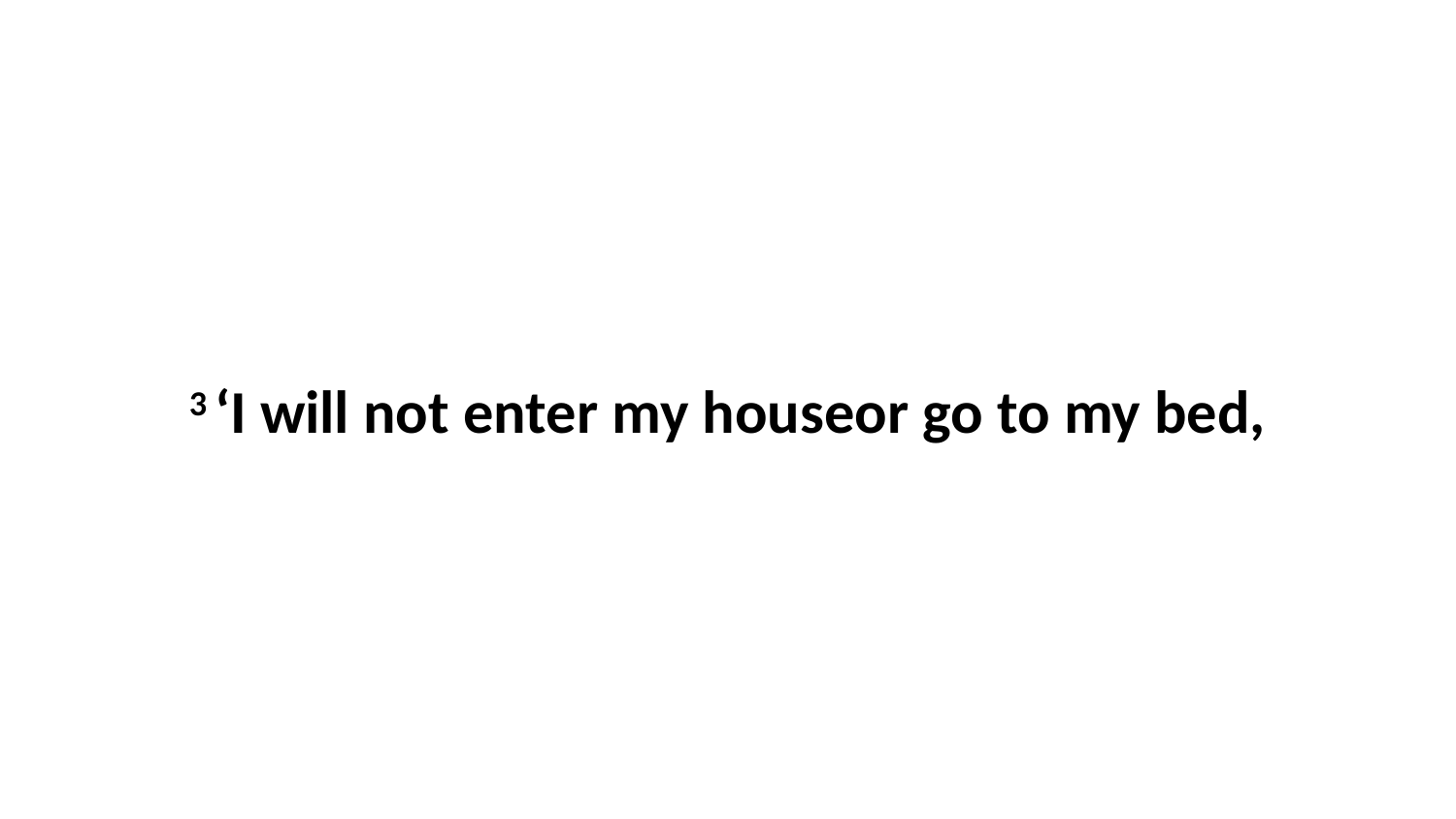

3 ‘I will not enter my houseor go to my bed,